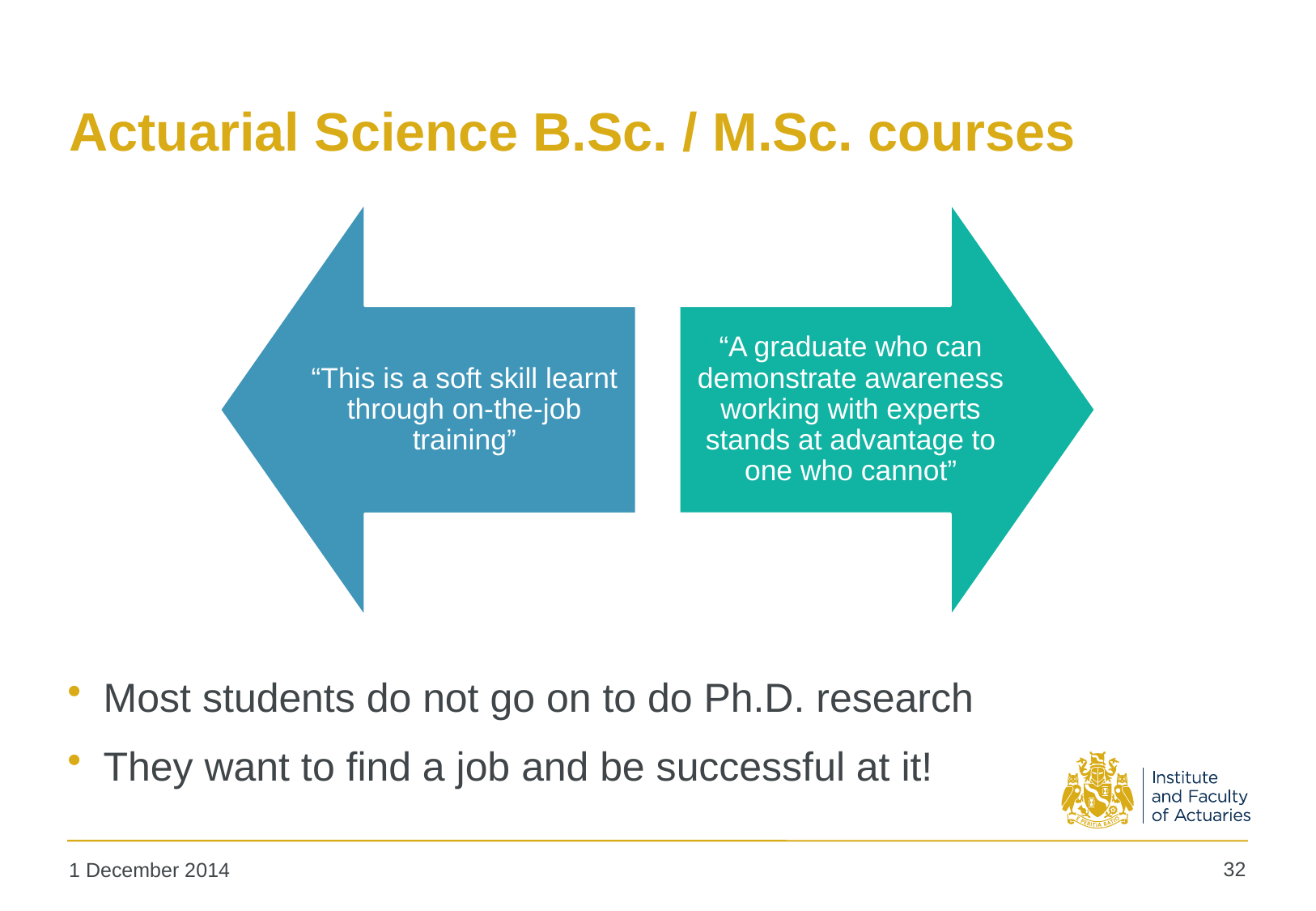

# Actuarial Science B.Sc. / M.Sc. courses
“This is a soft skill learnt through on-the-job training”
“A graduate who can demonstrate awareness working with experts stands at advantage to one who cannot”
Most students do not go on to do Ph.D. research
They want to find a job and be successful at it!

32
1 December 2014